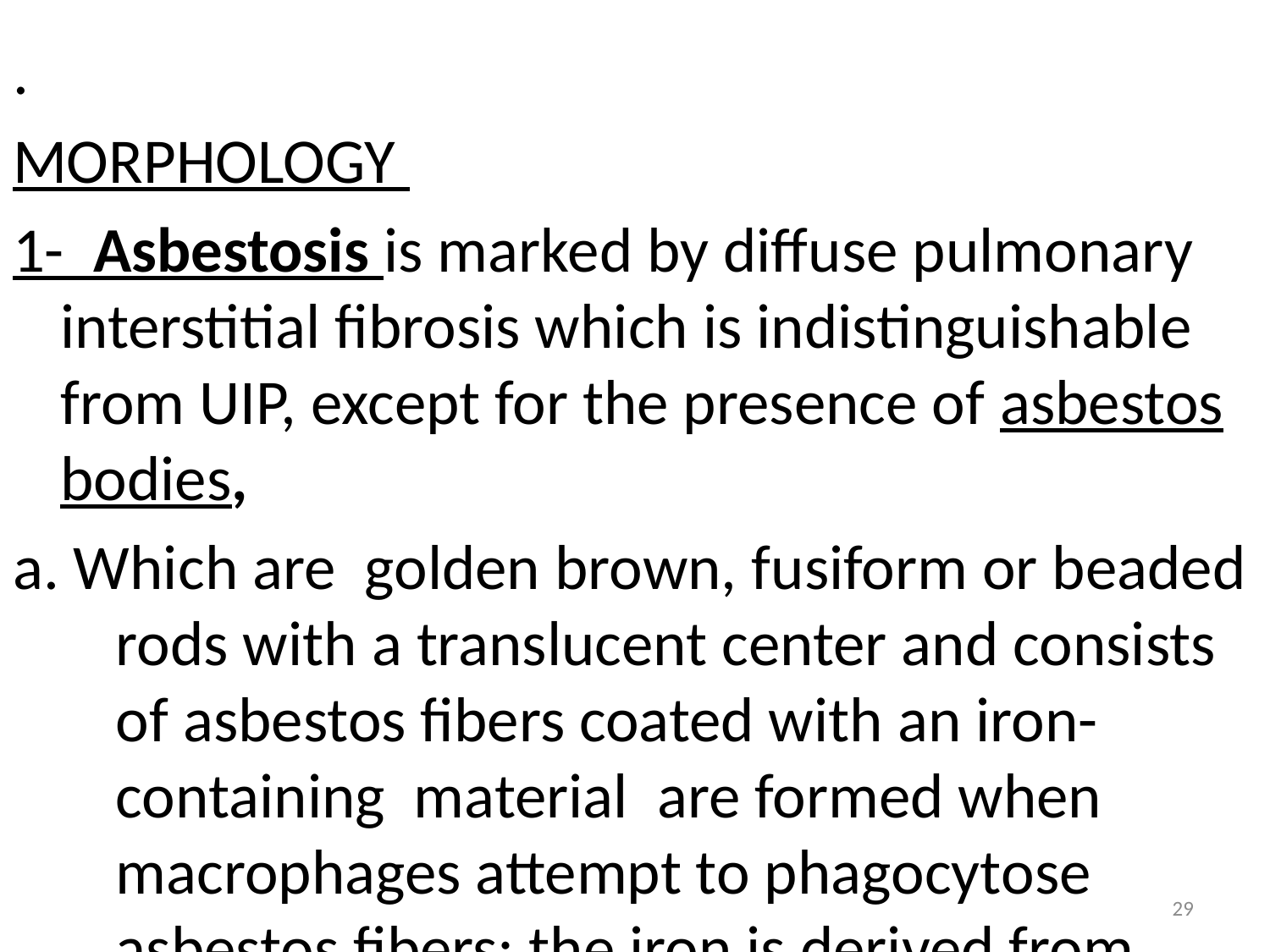

.
MORPHOLOGY
1-  Asbestosis is marked by diffuse pulmonary interstitial fibrosis which is indistinguishable from UIP, except for the presence of asbestos bodies,
a. Which are  golden brown, fusiform or beaded rods with a translucent center and consists of asbestos fibers coated with an iron-containing  material  are formed when macrophages attempt to phagocytose asbestos fibers; the iron is derived from phagocyte ferritin.
29